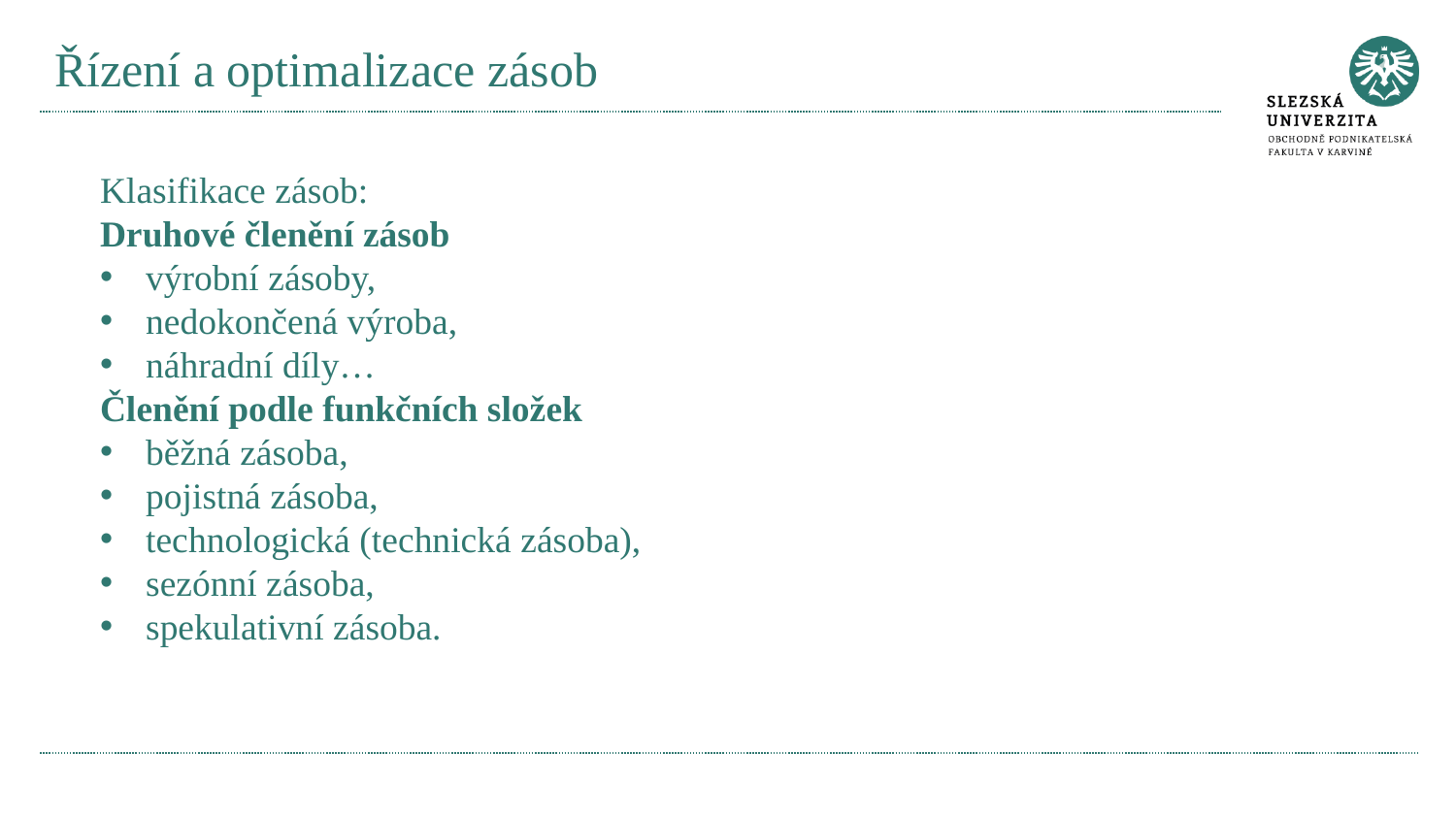

# Řízení a optimalizace zásob
Klasifikace zásob:
Druhové členění zásob
výrobní zásoby,
nedokončená výroba,
náhradní díly…
Členění podle funkčních složek
běžná zásoba,
pojistná zásoba,
technologická (technická zásoba),
sezónní zásoba,
spekulativní zásoba.